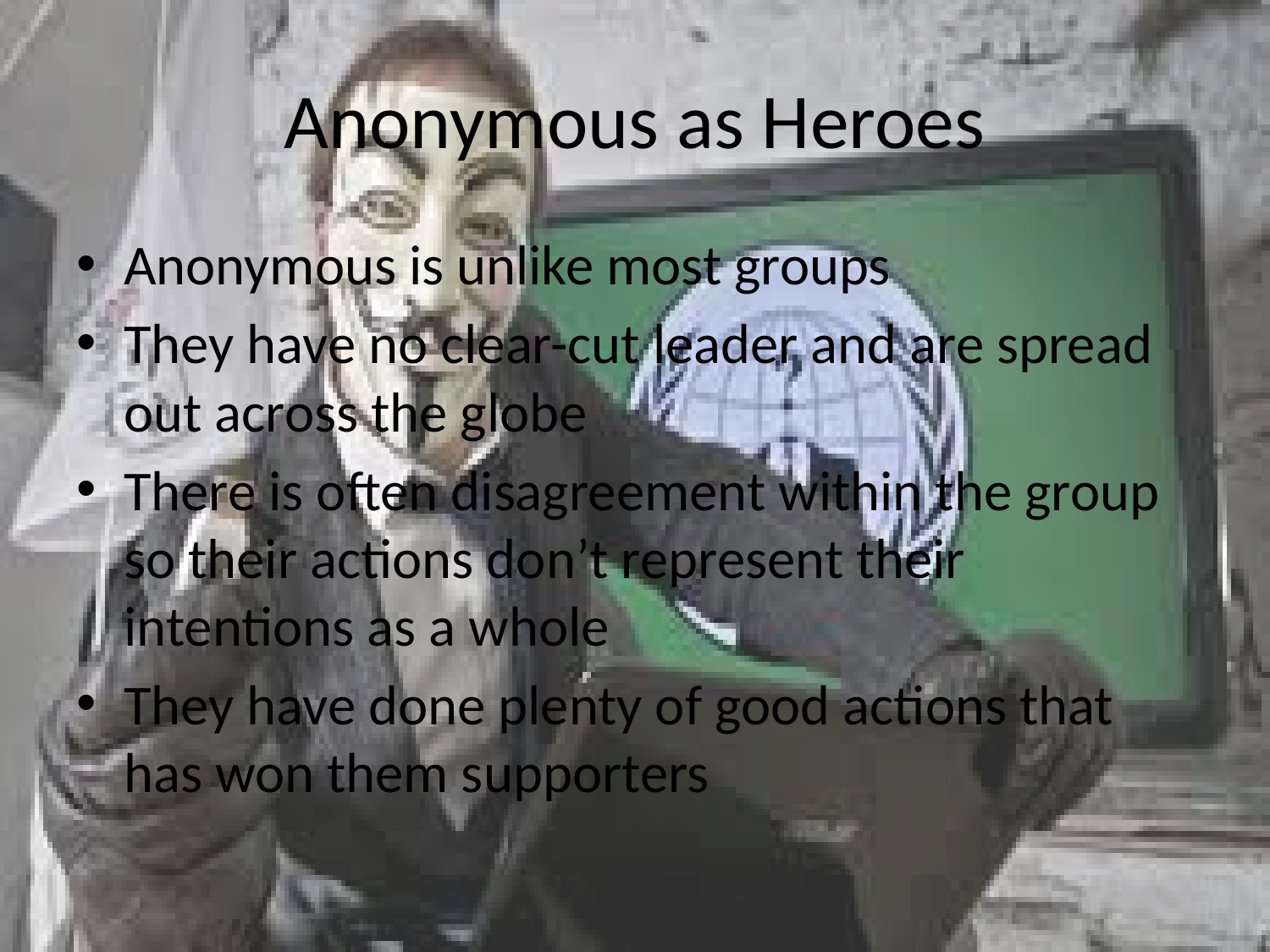

# Anonymous as Heroes
Anonymous is unlike most groups
They have no clear-cut leader and are spread out across the globe
There is often disagreement within the group so their actions don’t represent their intentions as a whole
They have done plenty of good actions that has won them supporters